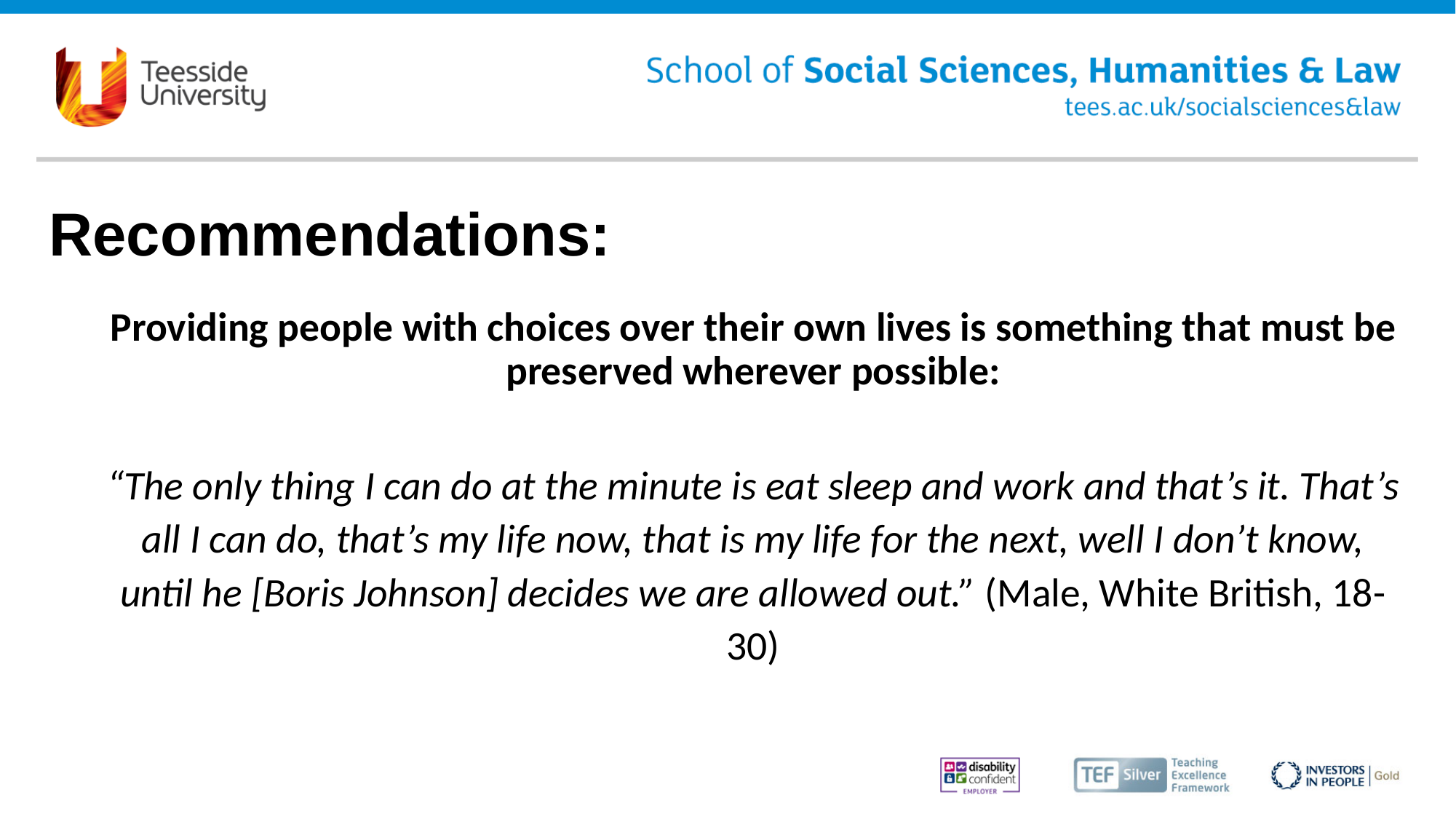

# Recommendations:
Providing people with choices over their own lives is something that must be preserved wherever possible:

“The only thing I can do at the minute is eat sleep and work and that’s it. That’s all I can do, that’s my life now, that is my life for the next, well I don’t know, until he [Boris Johnson] decides we are allowed out.” (Male, White British, 18-30)